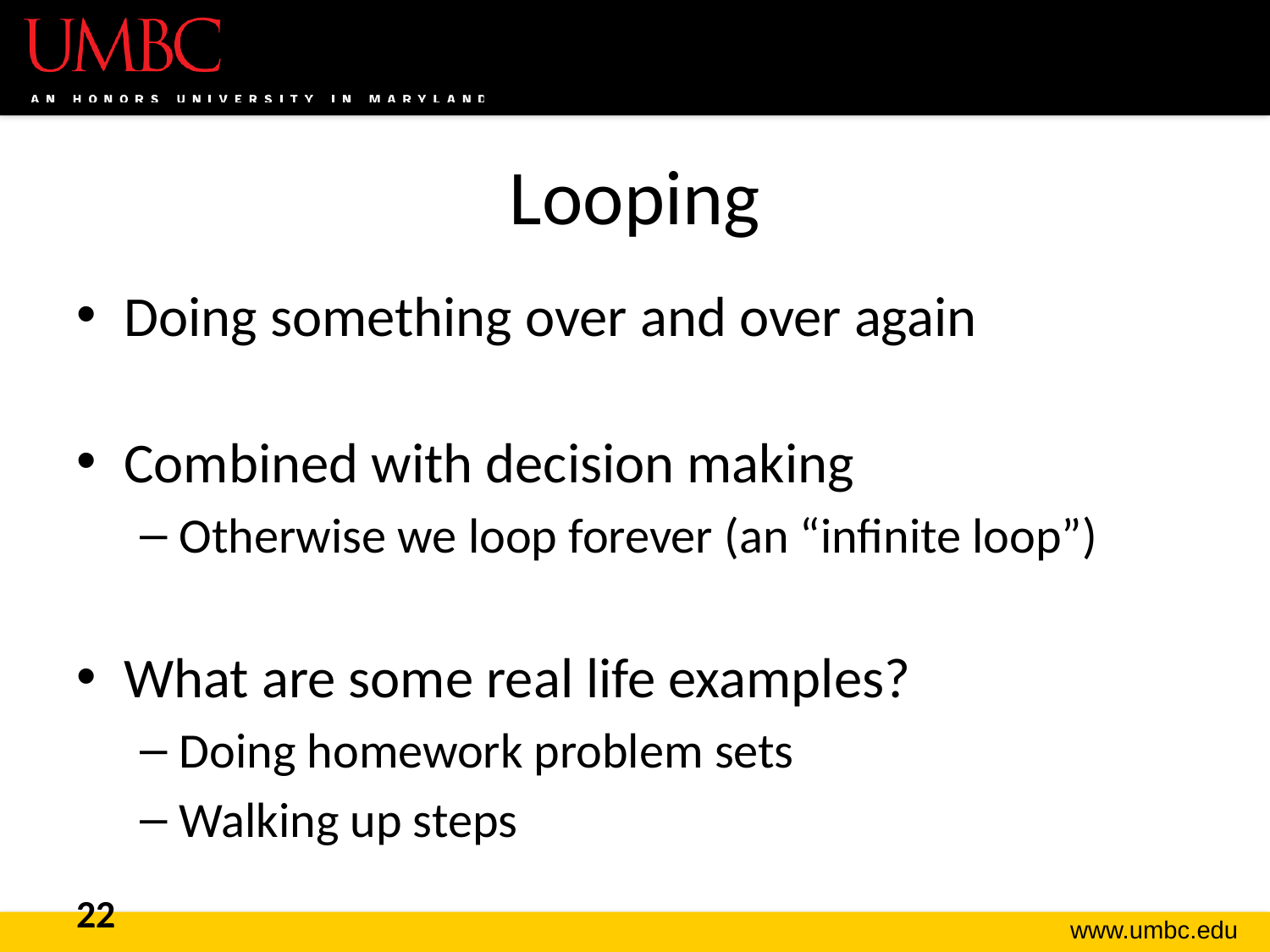

# Looping
Doing something over and over again

Combined with decision making
Otherwise we loop forever (an “infinite loop”)

What are some real life examples?
Doing homework problem sets
Walking up steps
22